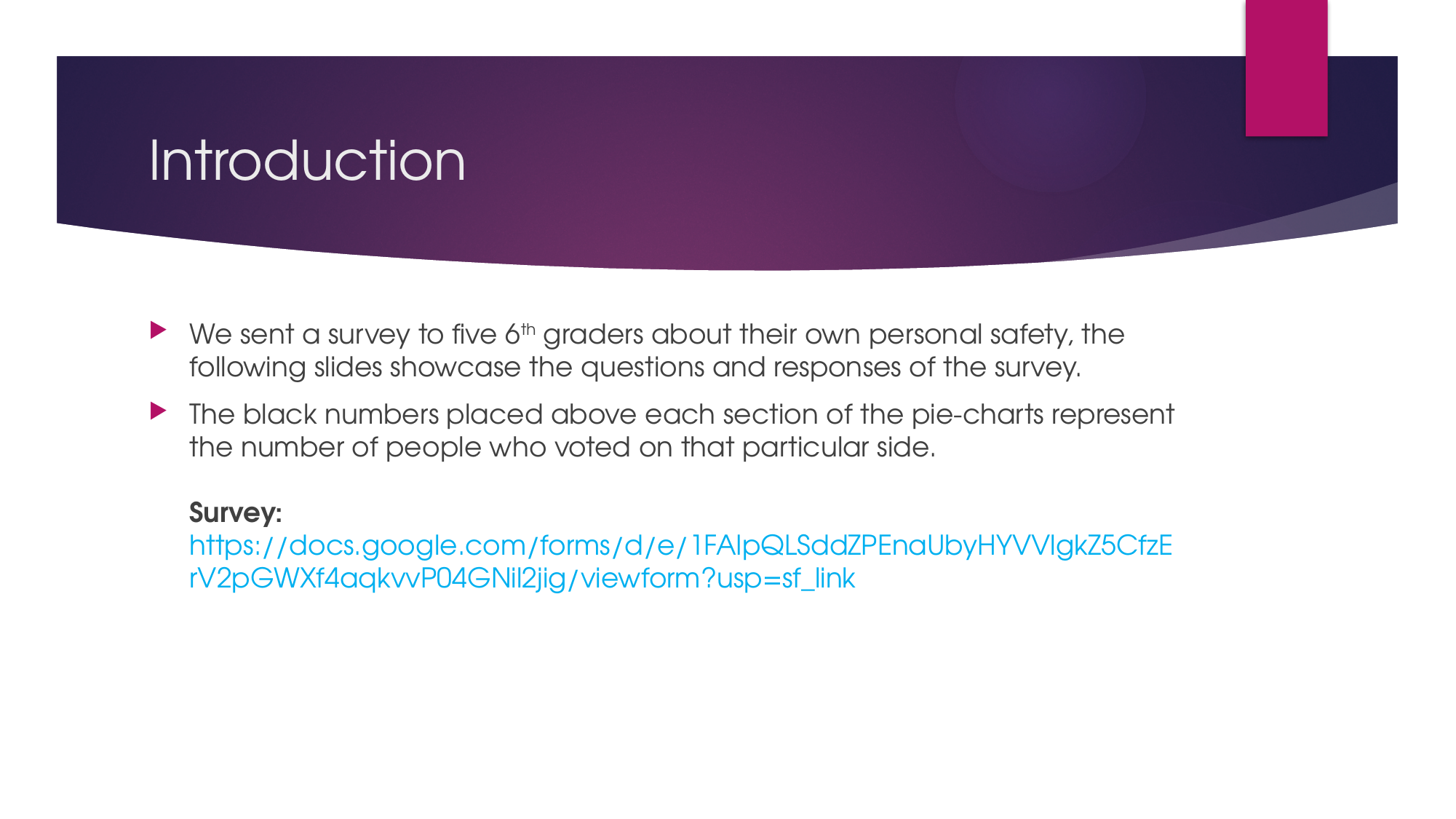

# Introduction
We sent a survey to five 6th graders about their own personal safety, the following slides showcase the questions and responses of the survey.
The black numbers placed above each section of the pie-charts represent the number of people who voted on that particular side.
Survey: https://docs.google.com/forms/d/e/1FAIpQLSddZPEnaUbyHYVVlgkZ5CfzErV2pGWXf4aqkvvP04GNil2jig/viewform?usp=sf_link